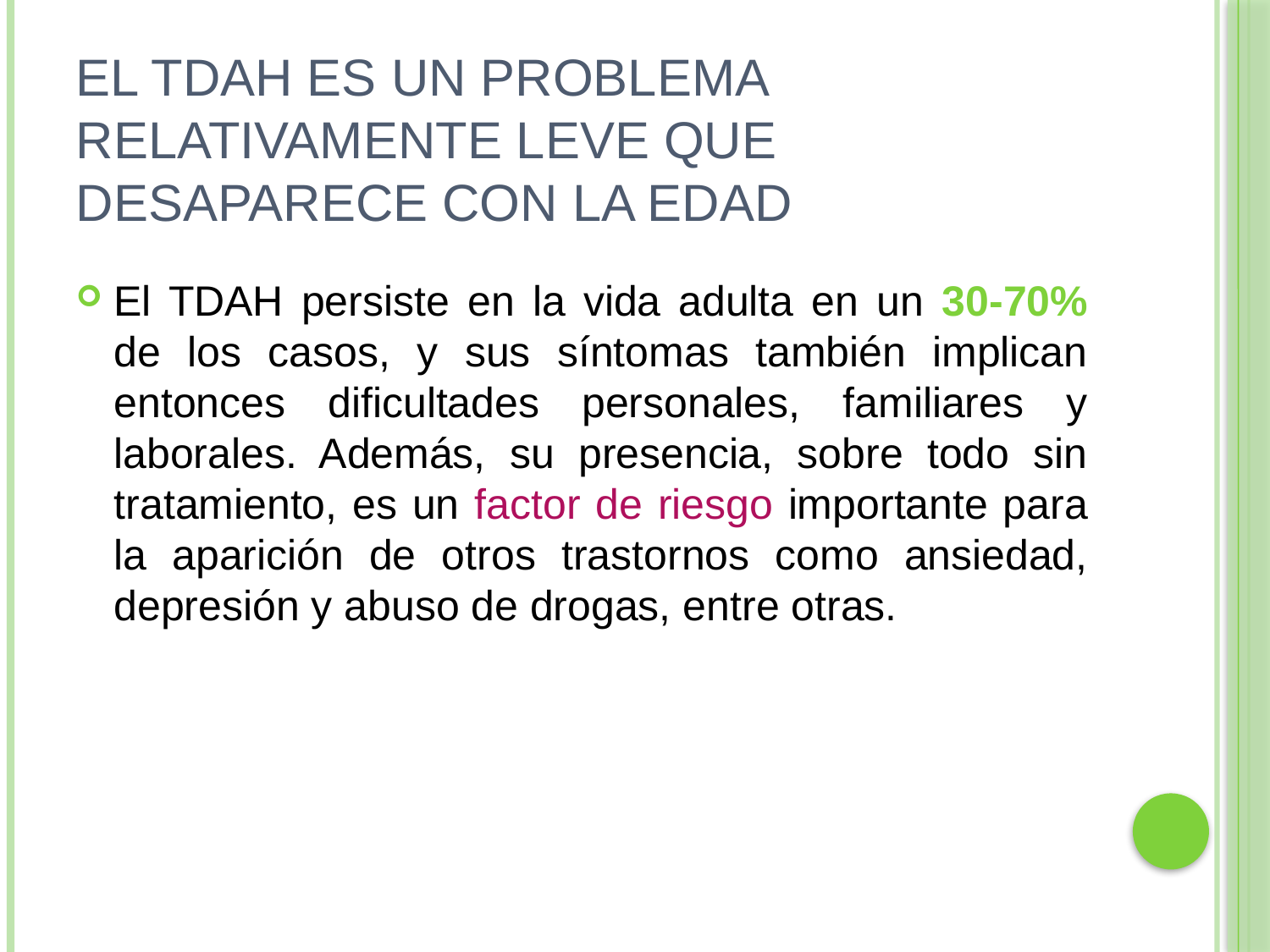

# El TDAH es un problema relativamente leve que desaparece con la edad
El TDAH persiste en la vida adulta en un 30-70% de los casos, y sus síntomas también implican entonces dificultades personales, familiares y laborales. Además, su presencia, sobre todo sin tratamiento, es un factor de riesgo importante para la aparición de otros trastornos como ansiedad, depresión y abuso de drogas, entre otras.